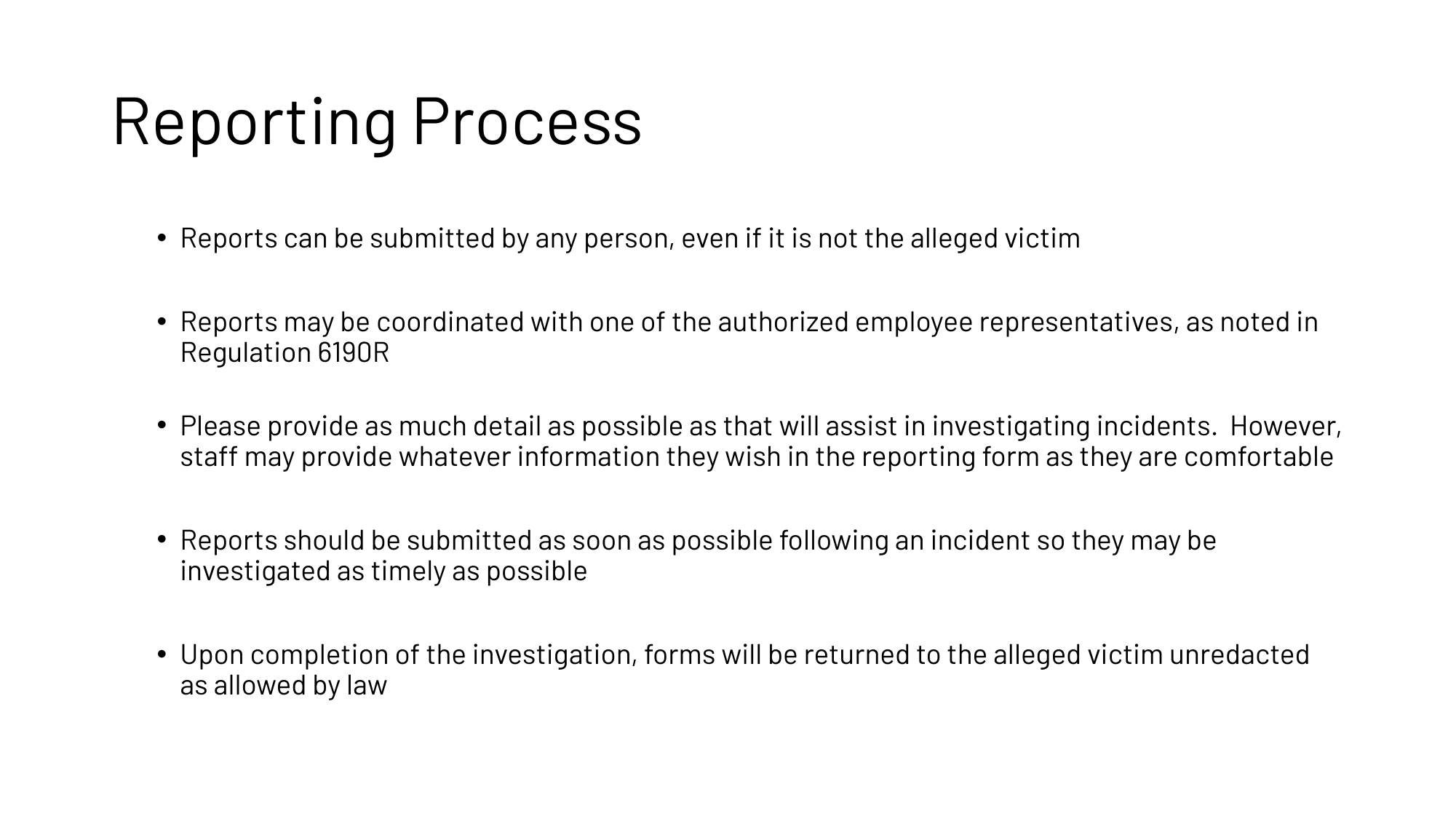

# Reporting Process
Reports can be submitted by any person, even if it is not the alleged victim

Reports may be coordinated with one of the authorized employee representatives, as noted in Regulation 6190R

Please provide as much detail as possible as that will assist in investigating incidents.  However, staff may provide whatever information they wish in the reporting form as they are comfortable

Reports should be submitted as soon as possible following an incident so they may be investigated as timely as possible

Upon completion of the investigation, forms will be returned to the alleged victim unredacted as allowed by law